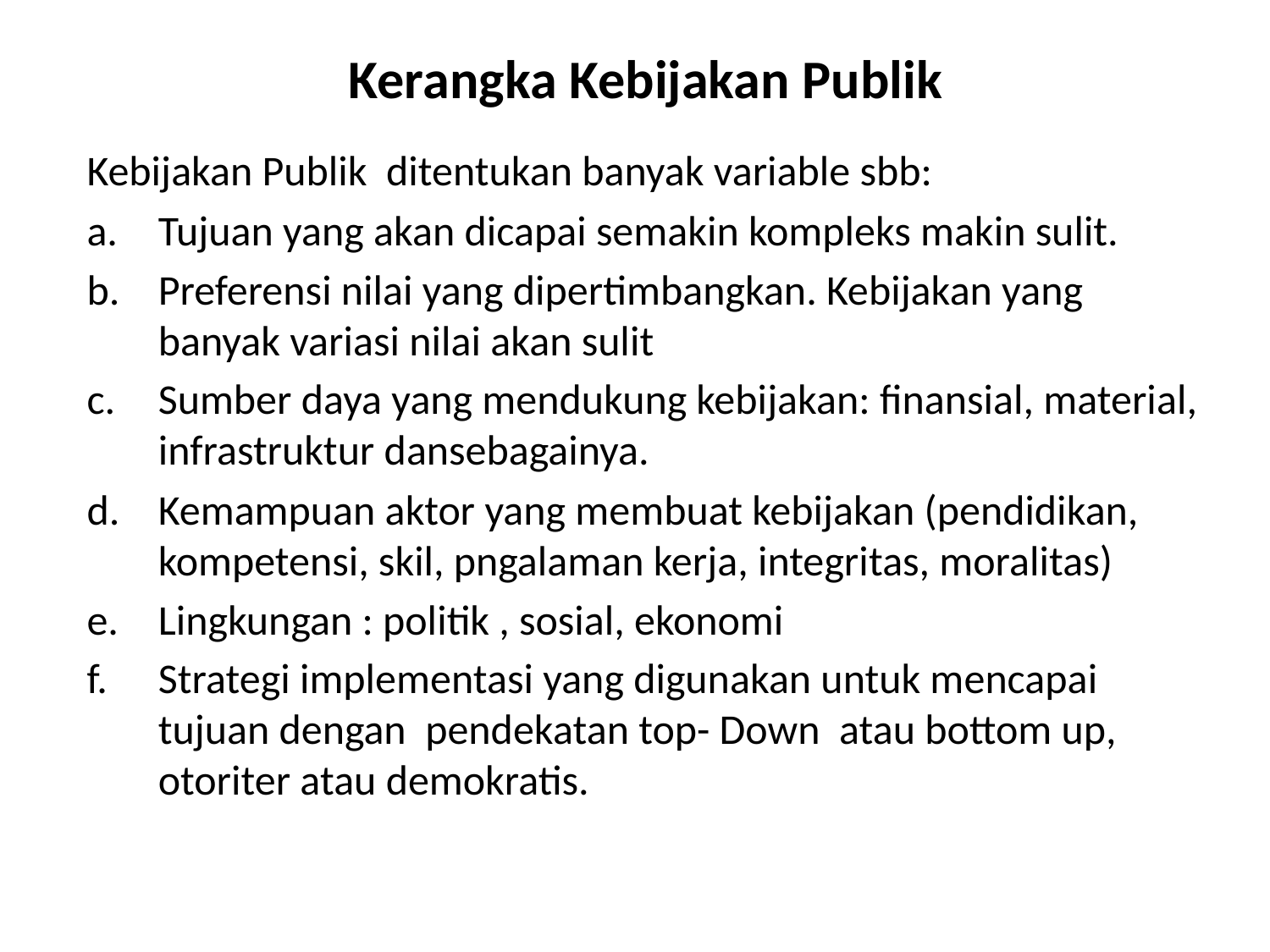

# Kerangka Kebijakan Publik
Kebijakan Publik  ditentukan banyak variable sbb:
Tujuan yang akan dicapai semakin kompleks makin sulit.
Preferensi nilai yang dipertimbangkan. Kebijakan yang banyak variasi nilai akan sulit
Sumber daya yang mendukung kebijakan: finansial, material, infrastruktur dansebagainya.
Kemampuan aktor yang membuat kebijakan (pendidikan, kompetensi, skil, pngalaman kerja, integritas, moralitas)
Lingkungan : politik , sosial, ekonomi
Strategi implementasi yang digunakan untuk mencapai tujuan dengan  pendekatan top- Down  atau bottom up, otoriter atau demokratis.